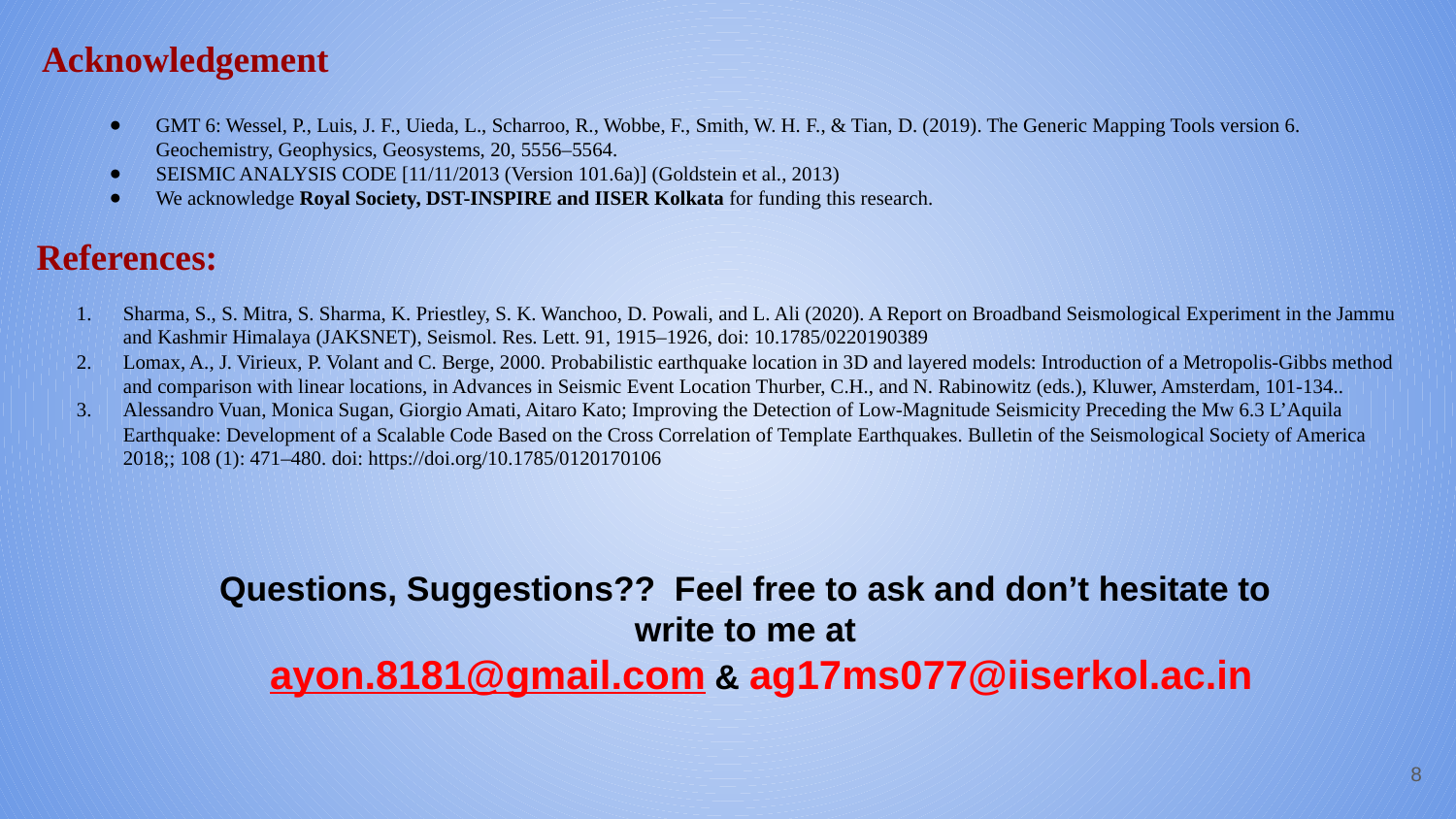

Acknowledgement

GMT 6: Wessel, P., Luis, J. F., Uieda, L., Scharroo, R., Wobbe, F., Smith, W. H. F., & Tian, D. (2019). The Generic Mapping Tools version 6. Geochemistry, Geophysics, Geosystems, 20, 5556–5564.
SEISMIC ANALYSIS CODE [11/11/2013 (Version 101.6a)] (Goldstein et al., 2013)
We acknowledge Royal Society, DST-INSPIRE and IISER Kolkata for funding this research.
References:
Sharma, S., S. Mitra, S. Sharma, K. Priestley, S. K. Wanchoo, D. Powali, and L. Ali (2020). A Report on Broadband Seismological Experiment in the Jammu and Kashmir Himalaya (JAKSNET), Seismol. Res. Lett. 91, 1915–1926, doi: 10.1785/0220190389
Lomax, A., J. Virieux, P. Volant and C. Berge, 2000. Probabilistic earthquake location in 3D and layered models: Introduction of a Metropolis-Gibbs method and comparison with linear locations, in Advances in Seismic Event Location Thurber, C.H., and N. Rabinowitz (eds.), Kluwer, Amsterdam, 101-134..
Alessandro Vuan, Monica Sugan, Giorgio Amati, Aitaro Kato; Improving the Detection of Low‐Magnitude Seismicity Preceding the Mw 6.3 L’Aquila Earthquake: Development of a Scalable Code Based on the Cross Correlation of Template Earthquakes. Bulletin of the Seismological Society of America 2018;; 108 (1): 471–480. doi: https://doi.org/10.1785/0120170106

Questions, Suggestions??  Feel free to ask and don’t hesitate to write to me at
   ayon.8181@gmail.com & ag17ms077@iiserkol.ac.in
8